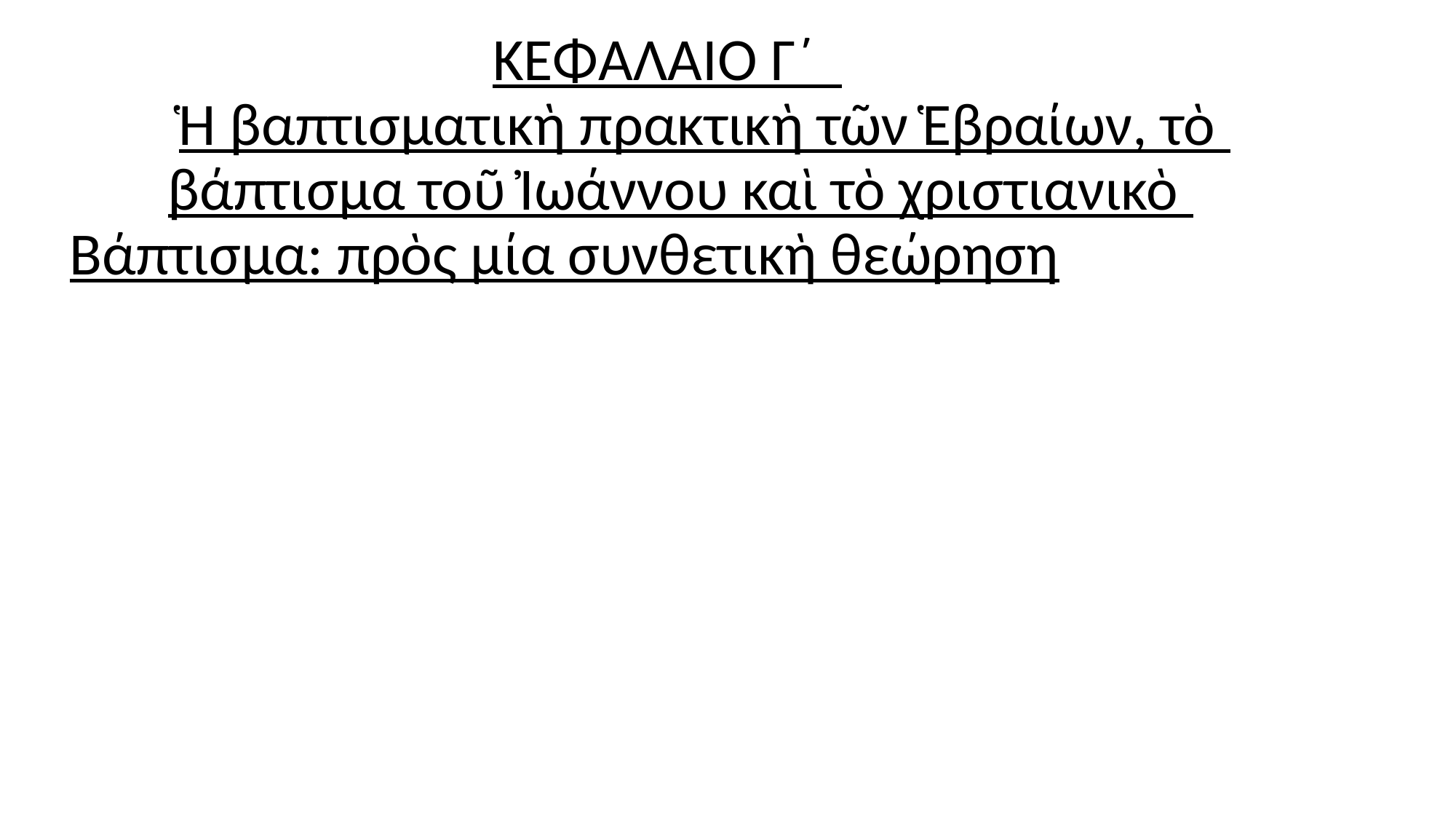

# ΚΕΦΑΛΑΙΟ Γ΄ Ἡ βαπτισματικὴ πρακτικὴ τῶν Ἑβραίων, τὸ        	βάπτισμα τοῦ Ἰωάννου καὶ τὸ χριστιανικὸ   	Βάπτισμα: πρὸς μία συνθετικὴ θεώρηση